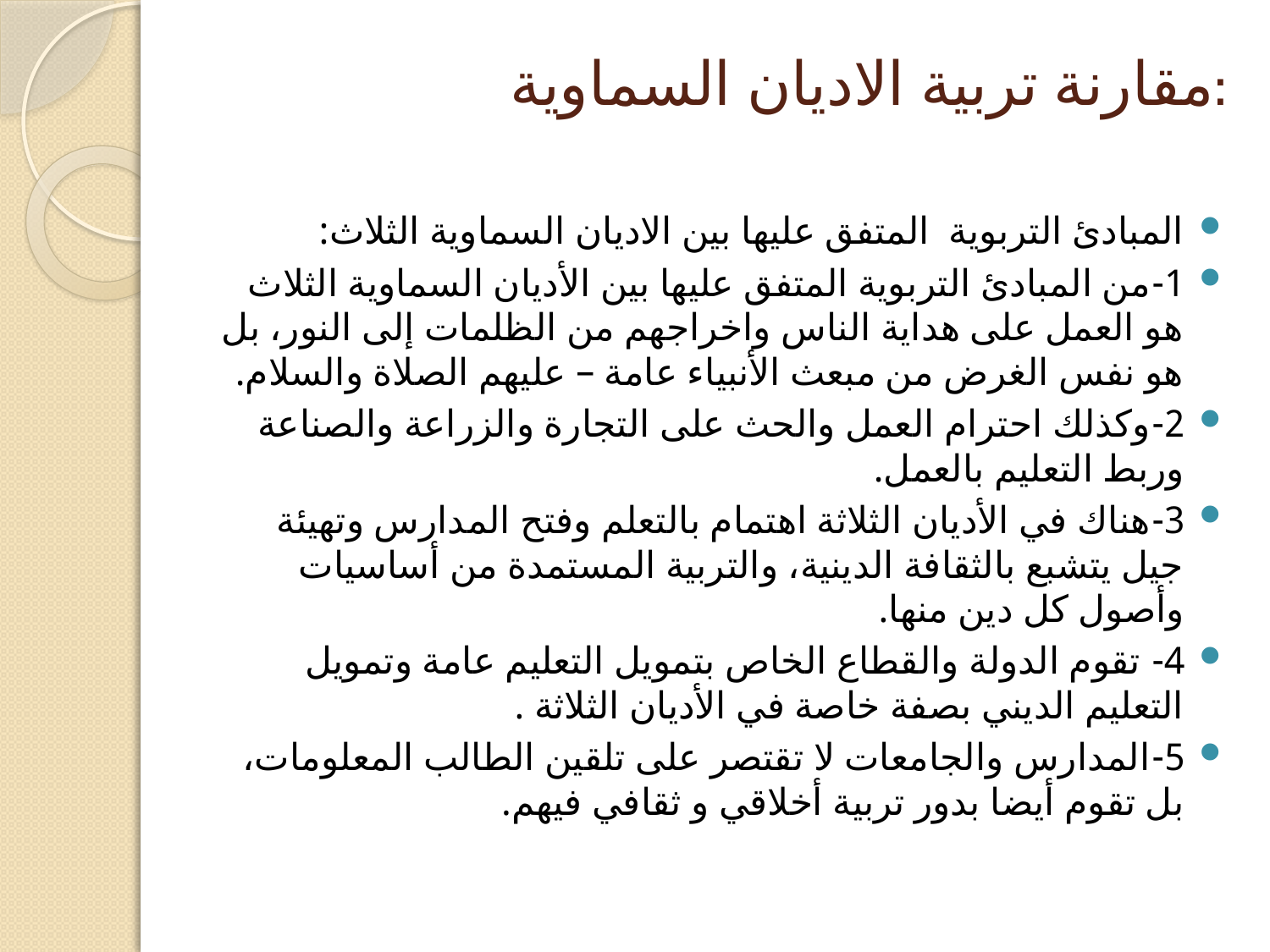

# مقارنة تربية الاديان السماوية:
المبادئ التربوية  المتفق عليها بين الاديان السماوية الثلاث:
1-	من المبادئ التربوية المتفق عليها بين الأديان السماوية الثلاث هو العمل على هداية الناس واخراجهم من الظلمات إلى النور، بل هو نفس الغرض من مبعث الأنبياء عامة – عليهم الصلاة والسلام.
2-	وكذلك احترام العمل والحث على التجارة والزراعة والصناعة وربط التعليم بالعمل.
3-	هناك في الأديان الثلاثة اهتمام بالتعلم وفتح المدارس وتهيئة جيل يتشبع بالثقافة الدينية، والتربية المستمدة من أساسيات وأصول كل دين منها.
4-	 تقوم الدولة والقطاع الخاص بتمويل التعليم عامة وتمويل التعليم الديني بصفة خاصة في الأديان الثلاثة .
5-	المدارس والجامعات لا تقتصر على تلقين الطالب المعلومات، بل تقوم أيضا بدور تربية أخلاقي و ثقافي فيهم.